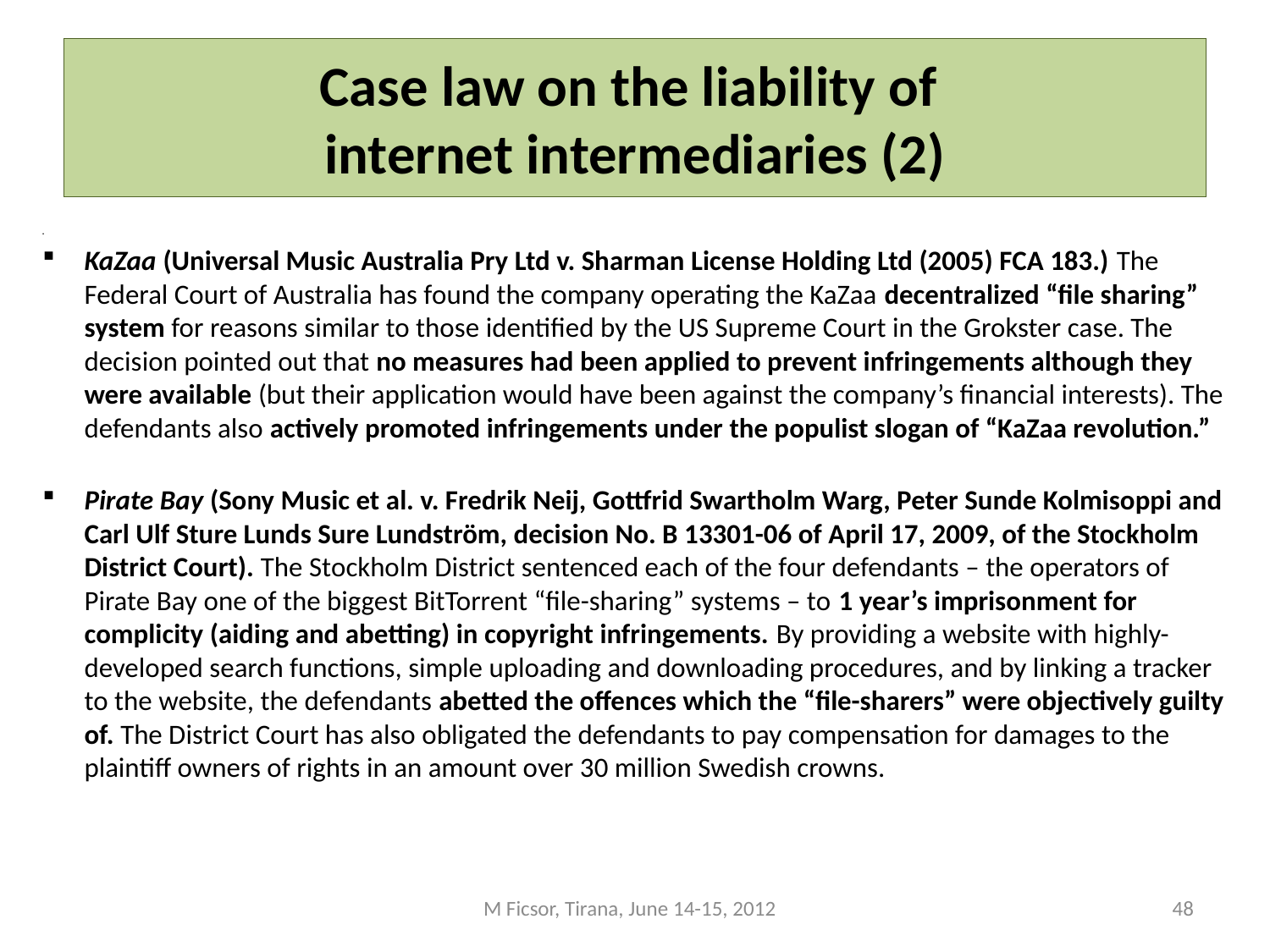

# Case law on the liability of internet intermediaries (2)

KaZaa (Universal Music Australia Pry Ltd v. Sharman License Holding Ltd (2005) FCA 183.) The Federal Court of Australia has found the company operating the KaZaa decentralized “file sharing” system for reasons similar to those identified by the US Supreme Court in the Grokster case. The decision pointed out that no measures had been applied to prevent infringements although they were available (but their application would have been against the company’s financial interests). The defendants also actively promoted infringements under the populist slogan of “KaZaa revolution.”
Pirate Bay (Sony Music et al. v. Fredrik Neij, Gottfrid Swartholm Warg, Peter Sunde Kolmisoppi and Carl Ulf Sture Lunds Sure Lundström, decision No. B 13301-06 of April 17, 2009, of the Stockholm District Court). The Stockholm District sentenced each of the four defendants – the operators of Pirate Bay one of the biggest BitTorrent “file-sharing” systems – to 1 year’s imprisonment for complicity (aiding and abetting) in copyright infringements. By providing a website with highly-developed search functions, simple uploading and downloading procedures, and by linking a tracker to the website, the defendants abetted the offences which the “file-sharers” were objectively guilty of. The District Court has also obligated the defendants to pay compensation for damages to the plaintiff owners of rights in an amount over 30 million Swedish crowns.
M Ficsor, Tirana, June 14-15, 2012
48